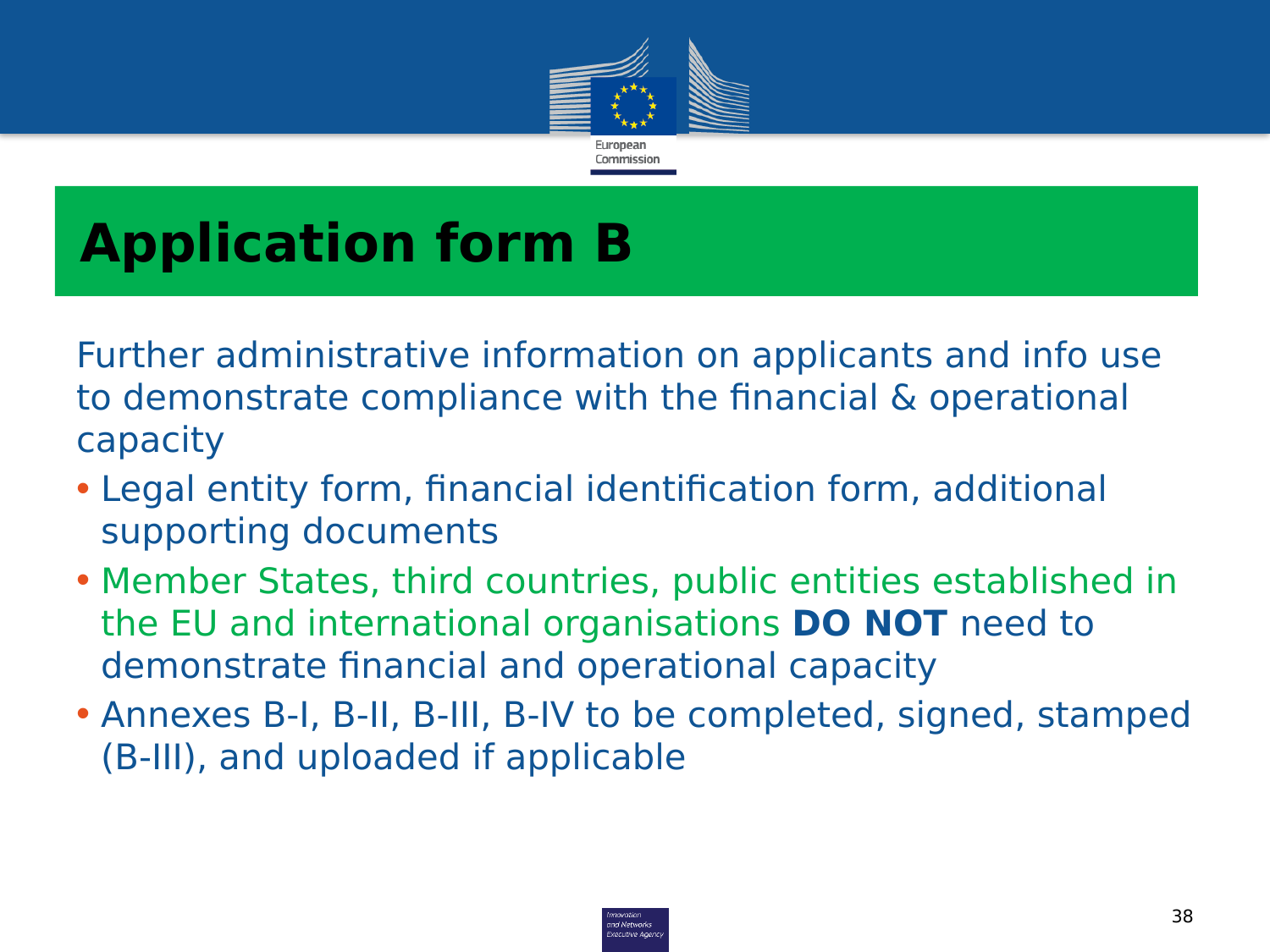

# Application form B
Further administrative information on applicants and info use to demonstrate compliance with the financial & operational capacity
Legal entity form, financial identification form, additional supporting documents
Member States, third countries, public entities established in the EU and international organisations DO NOT need to demonstrate financial and operational capacity
Annexes B-I, B-II, B-III, B-IV to be completed, signed, stamped (B-III), and uploaded if applicable
38